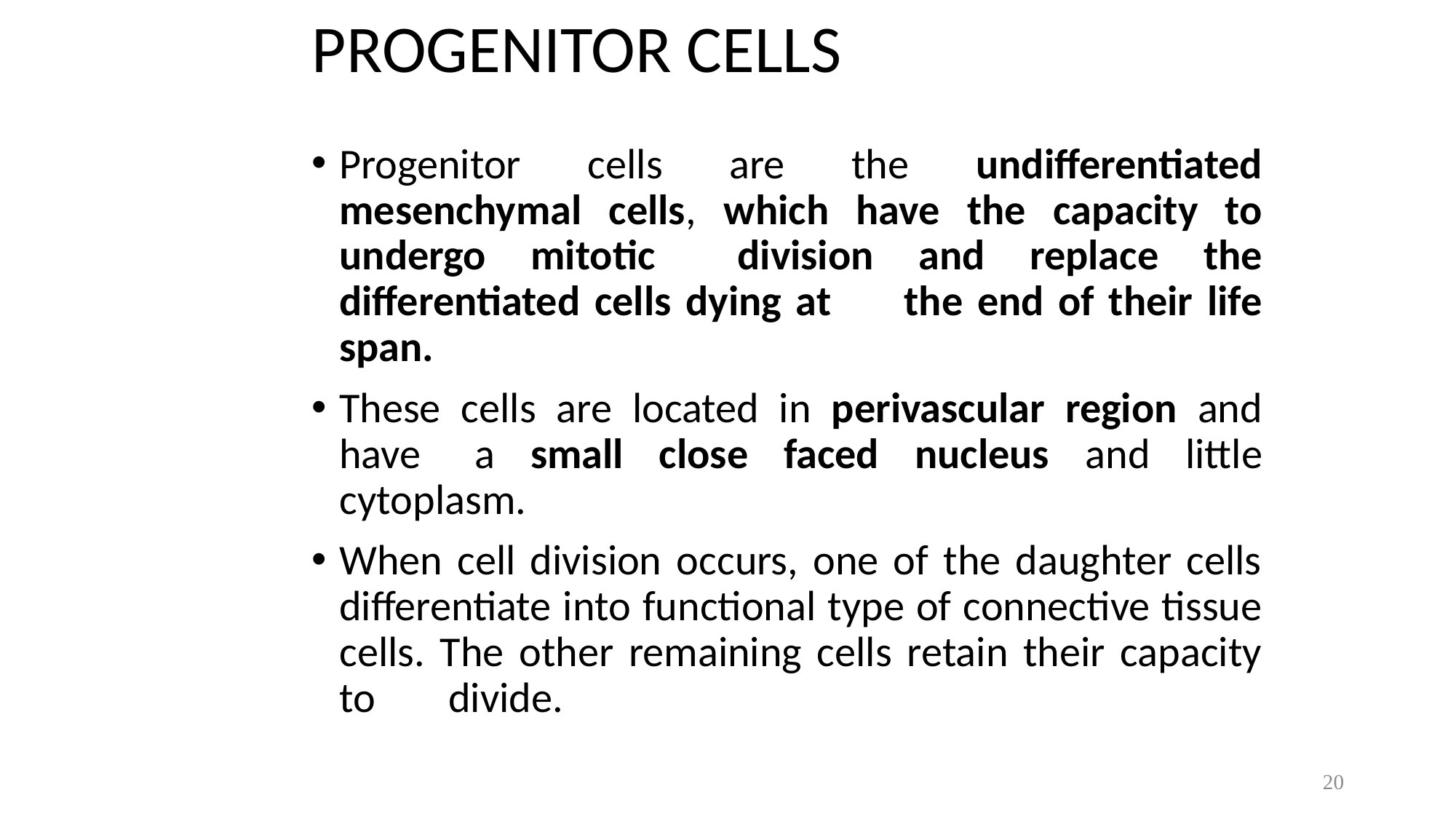

# PROGENITOR CELLS
Progenitor cells are the undifferentiated mesenchymal cells, which have the capacity to undergo mitotic 	division and replace the differentiated cells dying at 	the end of their life span.
These cells are located in perivascular region and have 	a small close faced nucleus and little cytoplasm.
When cell division occurs, one of the daughter cells differentiate into functional type of connective tissue cells. The other remaining cells retain their capacity to 	divide.

20